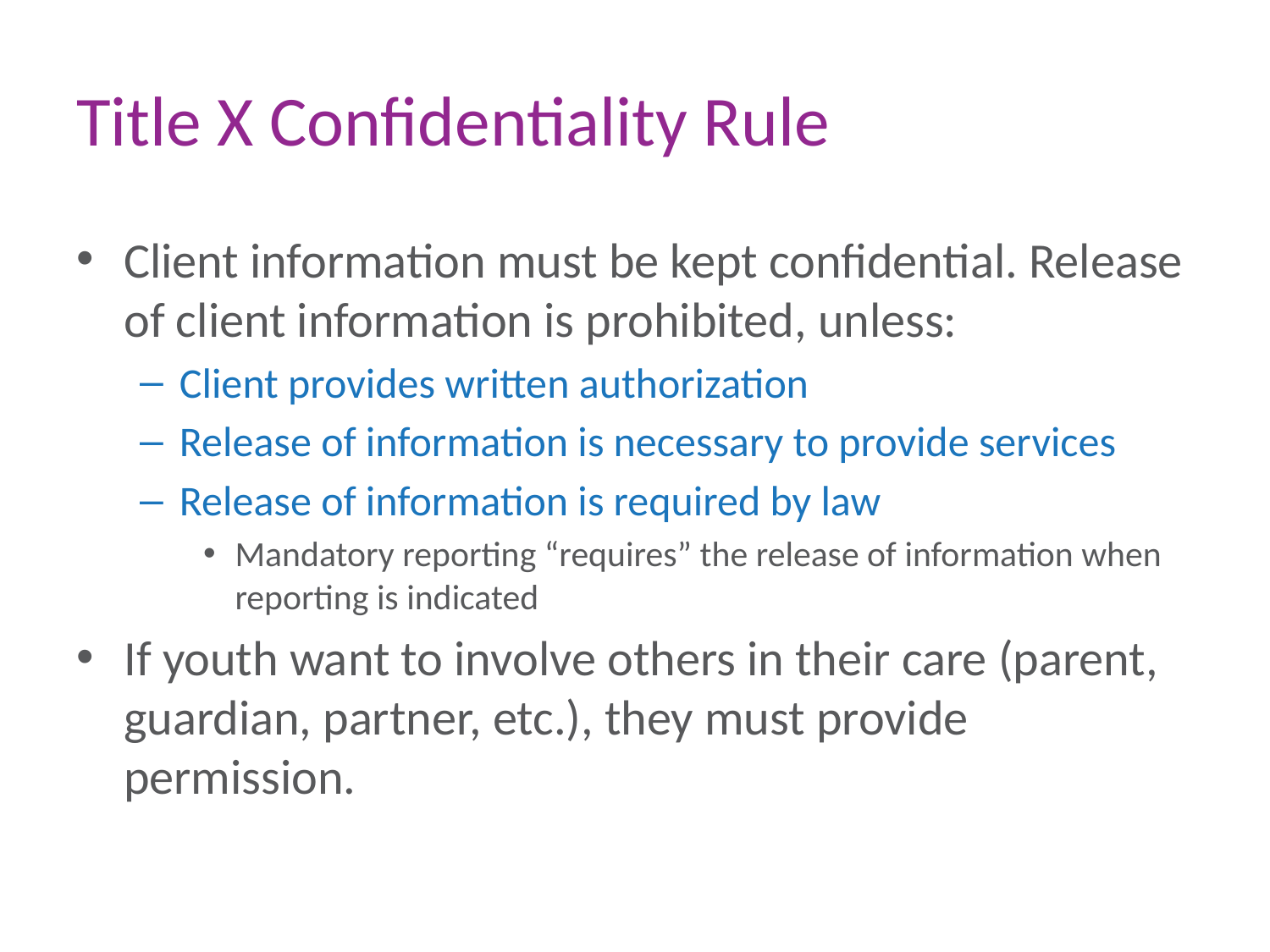

# Title X Confidentiality Rule
Client information must be kept confidential. Release of client information is prohibited, unless:
Client provides written authorization
Release of information is necessary to provide services
Release of information is required by law
Mandatory reporting “requires” the release of information when reporting is indicated
If youth want to involve others in their care (parent, guardian, partner, etc.), they must provide permission.